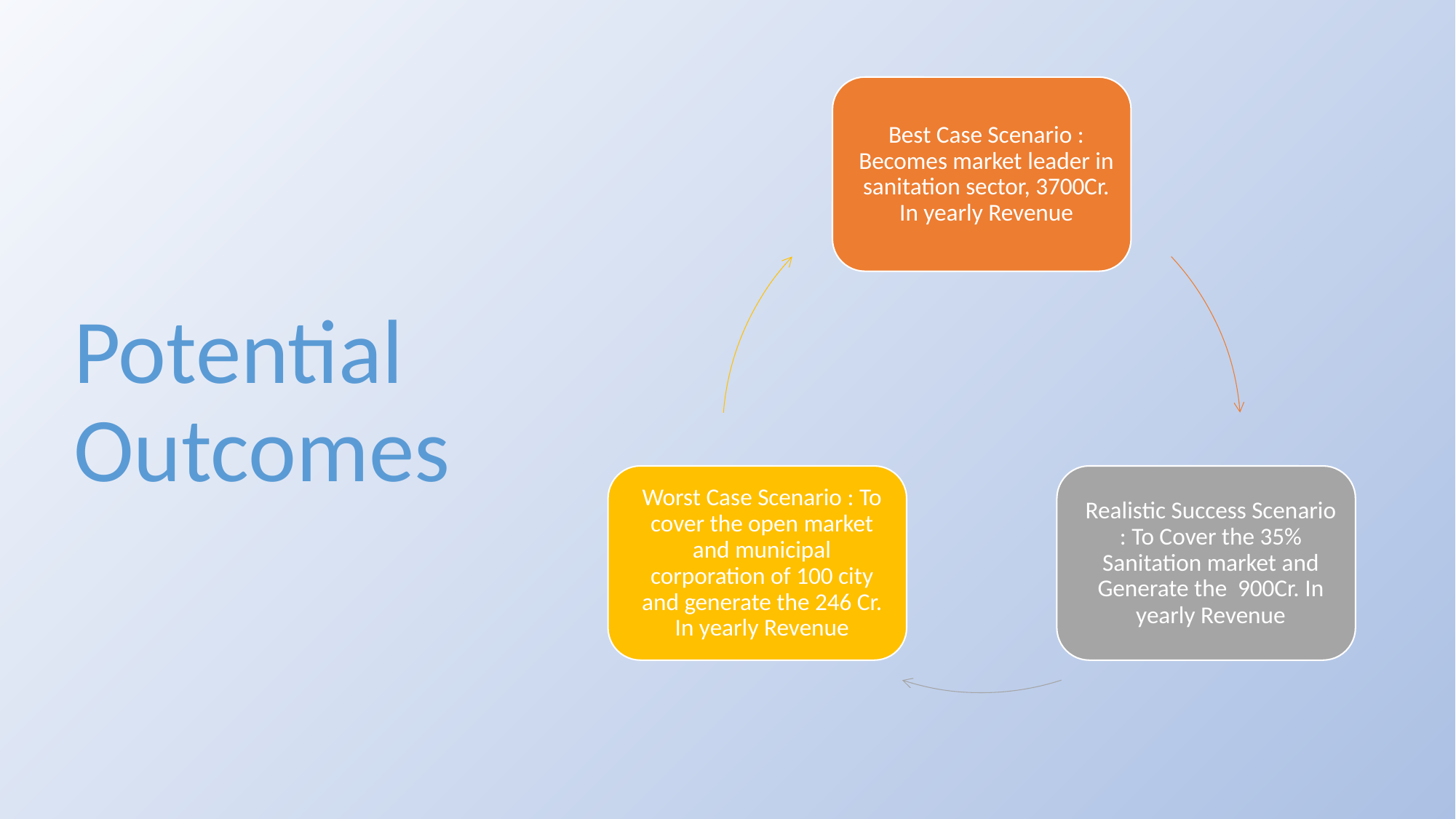

# Potential Outcomes
Best Case Scenario : Becomes market leader in sanitation sector, 3700Cr. In yearly Revenue
Realistic Success Scenario : To Cover the 35% Sanitation market and Generate the  900Cr. In yearly Revenue
Worst Case Scenario : To cover the open market and municipal corporation of 100 city and generate the 246 Cr. In yearly Revenue